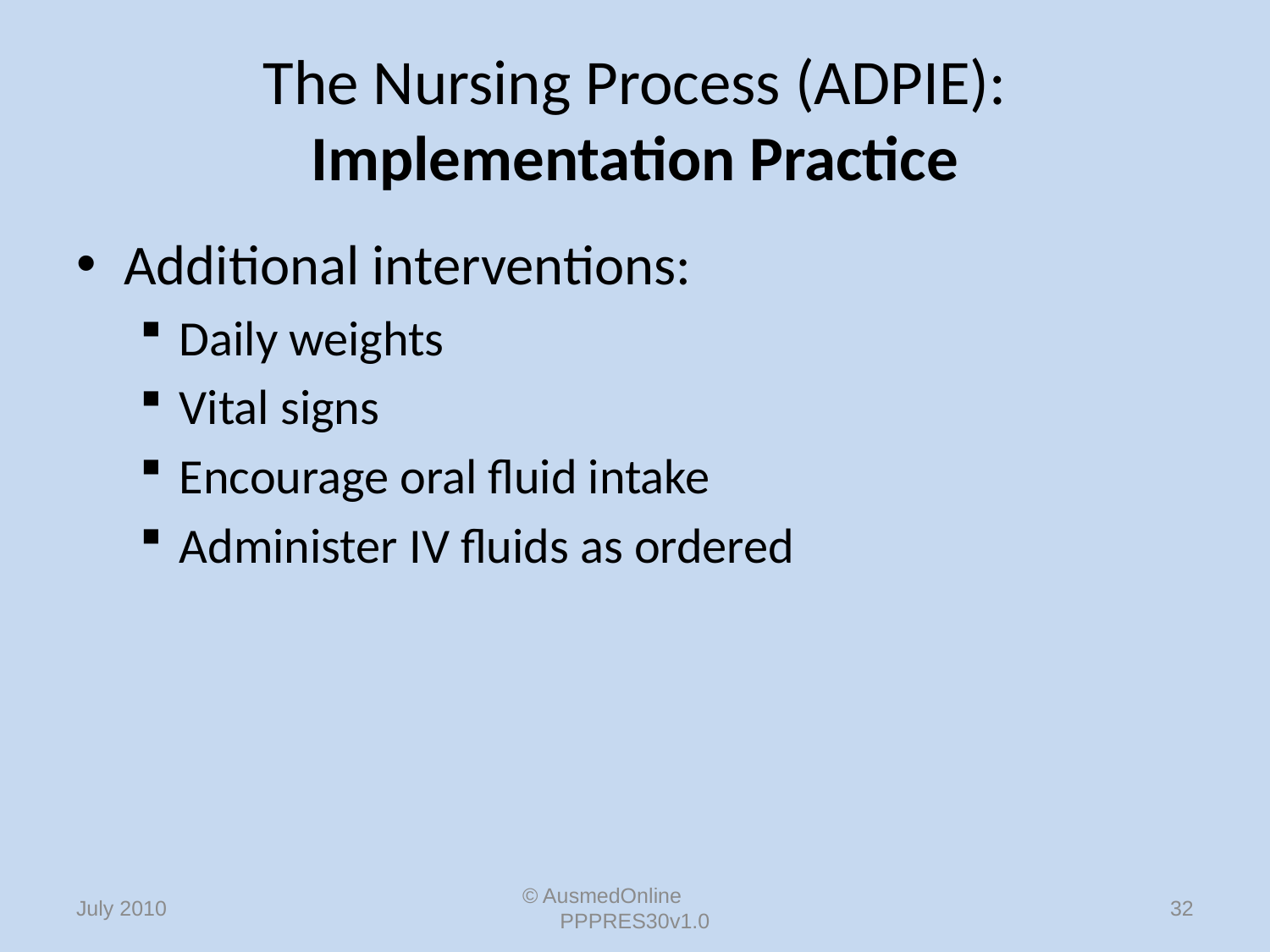

# The Nursing Process (ADPIE): Implementation Practice
Additional interventions:
Daily weights
Vital signs
Encourage oral fluid intake
Administer IV fluids as ordered

© AusmedOnline            PPPRES30v1.0
32
July 2010